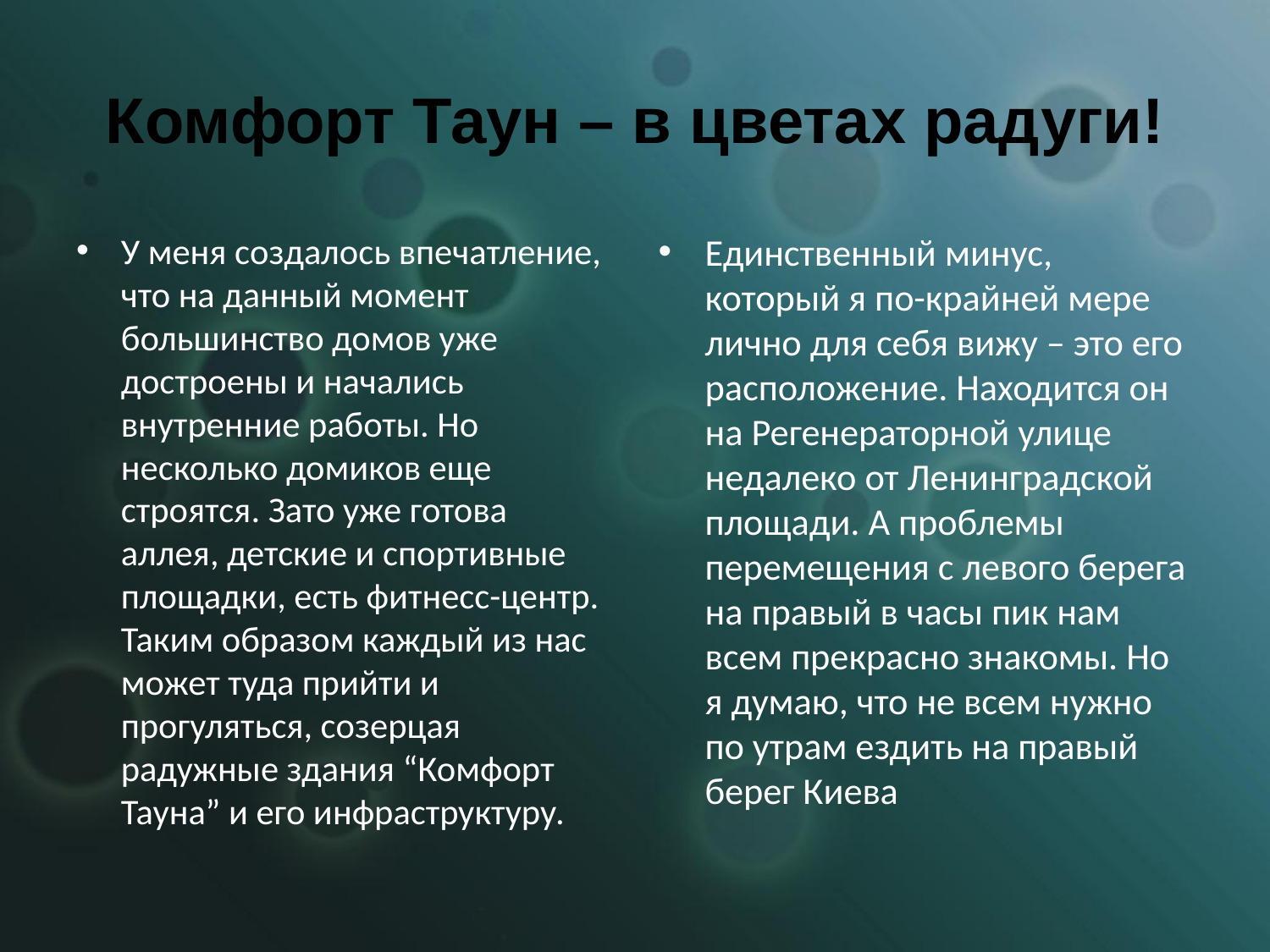

# Комфорт Таун – в цветах радуги!
У меня создалось впечатление, что на данный момент большинство домов уже достроены и начались внутренние работы. Но несколько домиков еще строятся. Зато уже готова аллея, детские и спортивные площадки, есть фитнесс-центр. Таким образом каждый из нас может туда прийти и прогуляться, созерцая радужные здания “Комфорт Тауна” и его инфраструктуру.
Единственный минус, который я по-крайней мере лично для себя вижу – это его расположение. Находится он на Регенераторной улице недалеко от Ленинградской площади. А проблемы перемещения с левого берега на правый в часы пик нам всем прекрасно знакомы. Но я думаю, что не всем нужно по утрам ездить на правый берег Киева